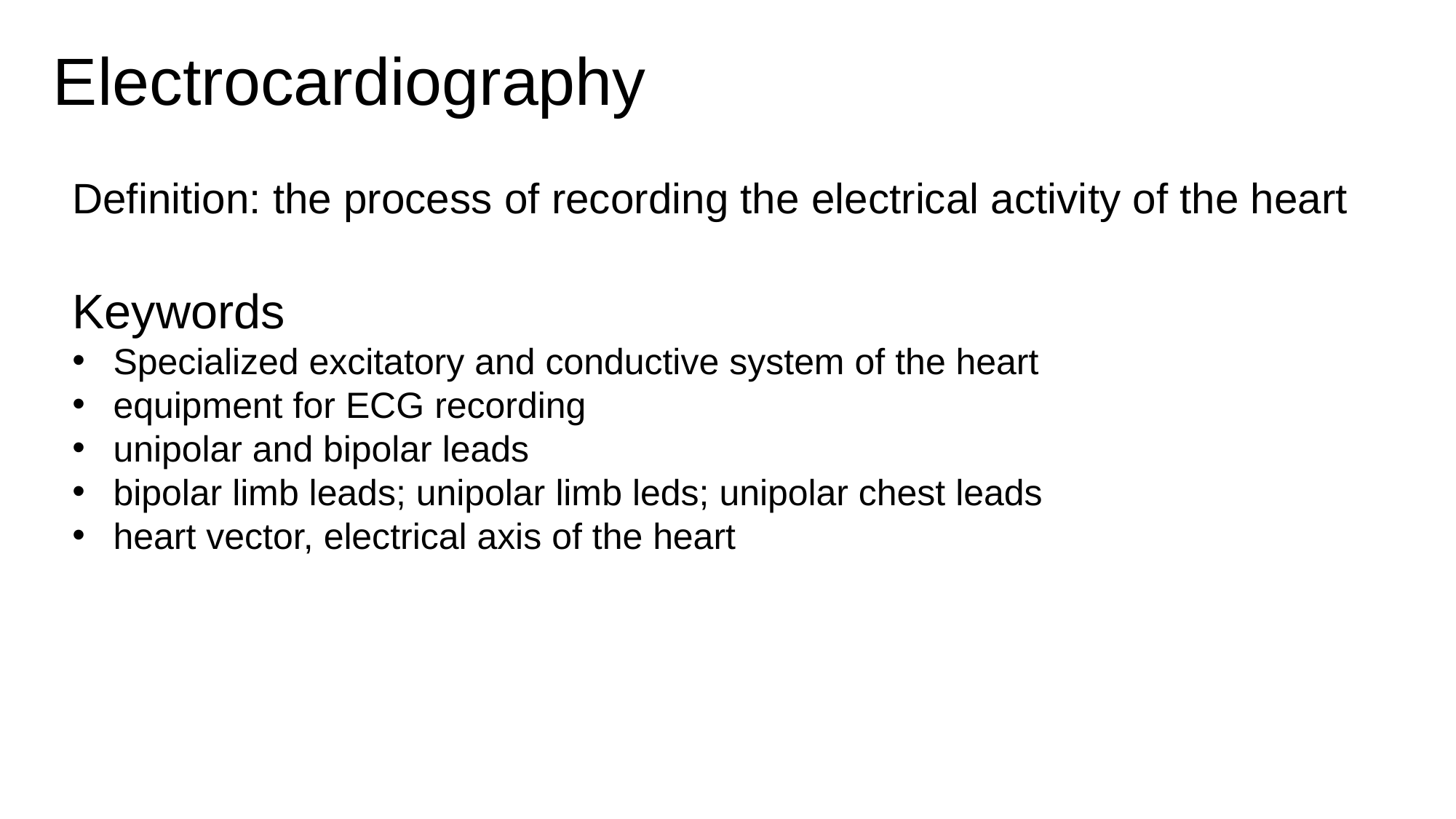

# Electrocardiography
Definition: the process of recording the electrical activity of the heart

Keywords
Specialized excitatory and conductive system of the heart
equipment for ECG recording
unipolar and bipolar leads
bipolar limb leads; unipolar limb leds; unipolar chest leads
heart vector, electrical axis of the heart